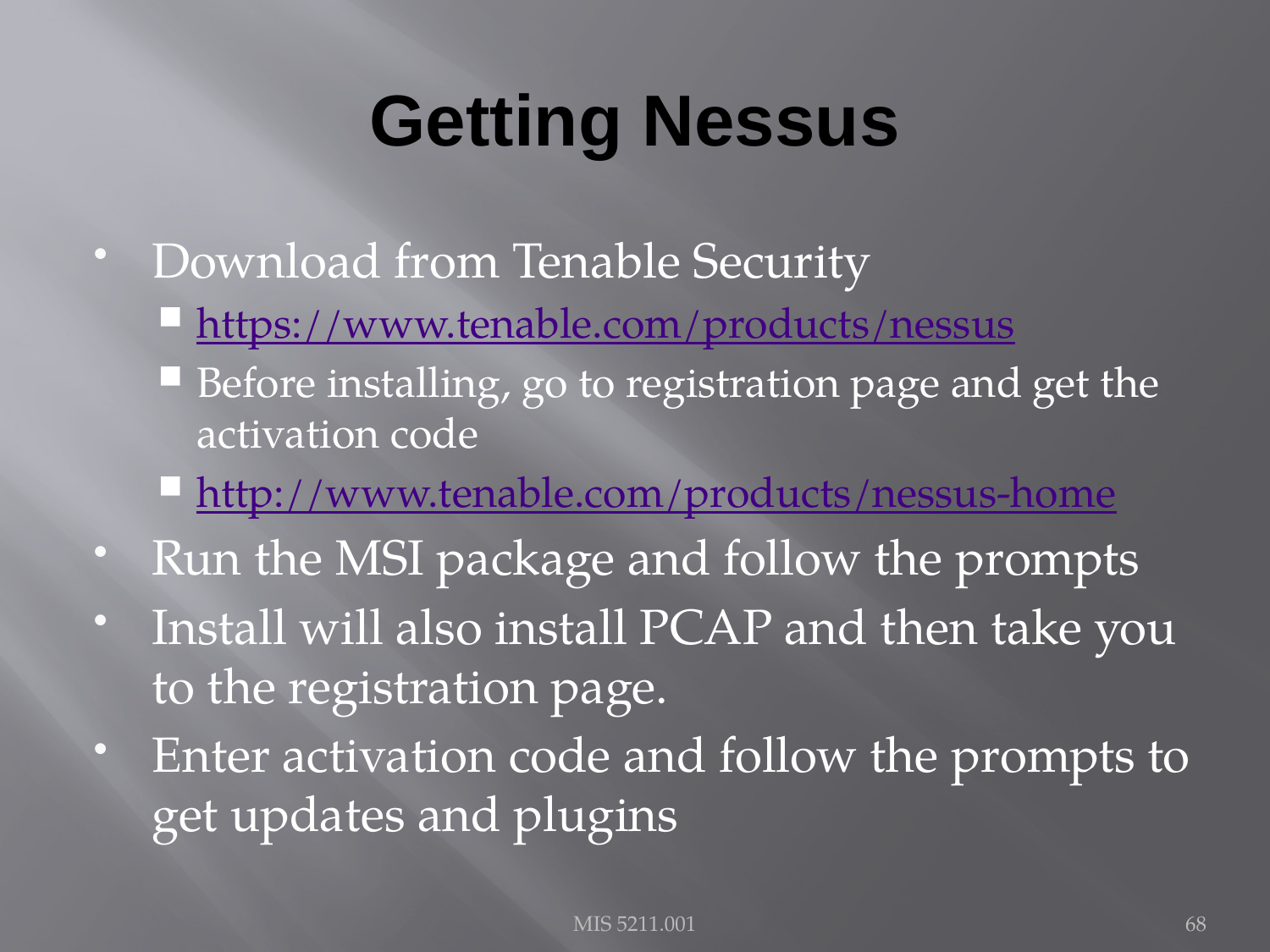

# Getting Nessus
Download from Tenable Security
https://www.tenable.com/products/nessus
Before installing, go to registration page and get the activation code
http://www.tenable.com/products/nessus-home
Run the MSI package and follow the prompts
Install will also install PCAP and then take you to the registration page.
Enter activation code and follow the prompts to get updates and plugins
MIS 5211.001
68